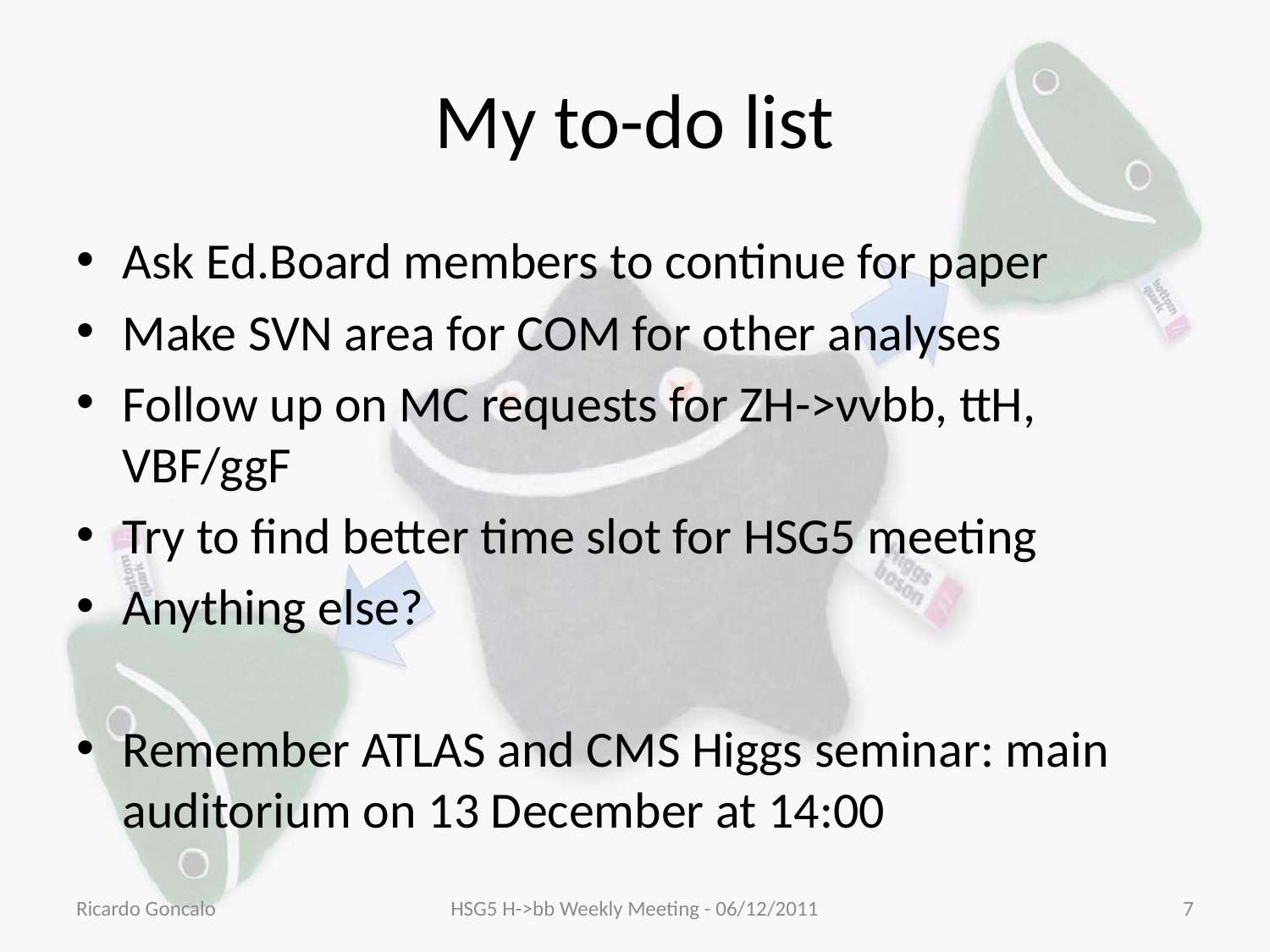

# My to-do list
Ask Ed.Board members to continue for paper
Make SVN area for COM for other analyses
Follow up on MC requests for ZH->ννbb, ttH, VBF/ggF
Try to find better time slot for HSG5 meeting
Anything else?

Remember ATLAS and CMS Higgs seminar: main auditorium on 13 December at 14:00

Ricardo Goncalo
HSG5 H->bb Weekly Meeting - 06/12/2011
7